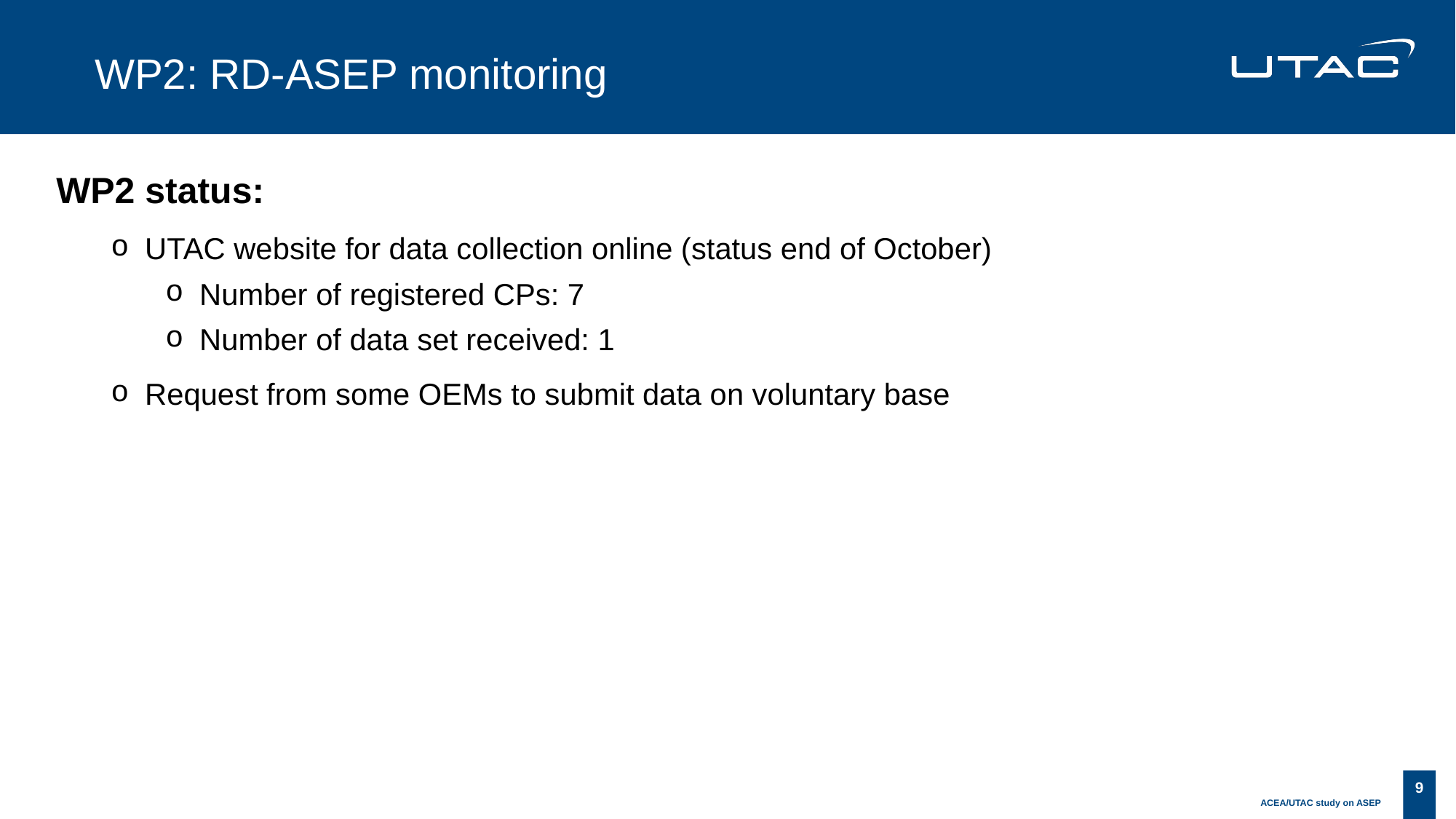

# WP2: RD-ASEP monitoring
WP2 status:
UTAC website for data collection online (status end of October)
Number of registered CPs: 7
Number of data set received: 1
Request from some OEMs to submit data on voluntary base
9
ACEA/UTAC study on ASEP